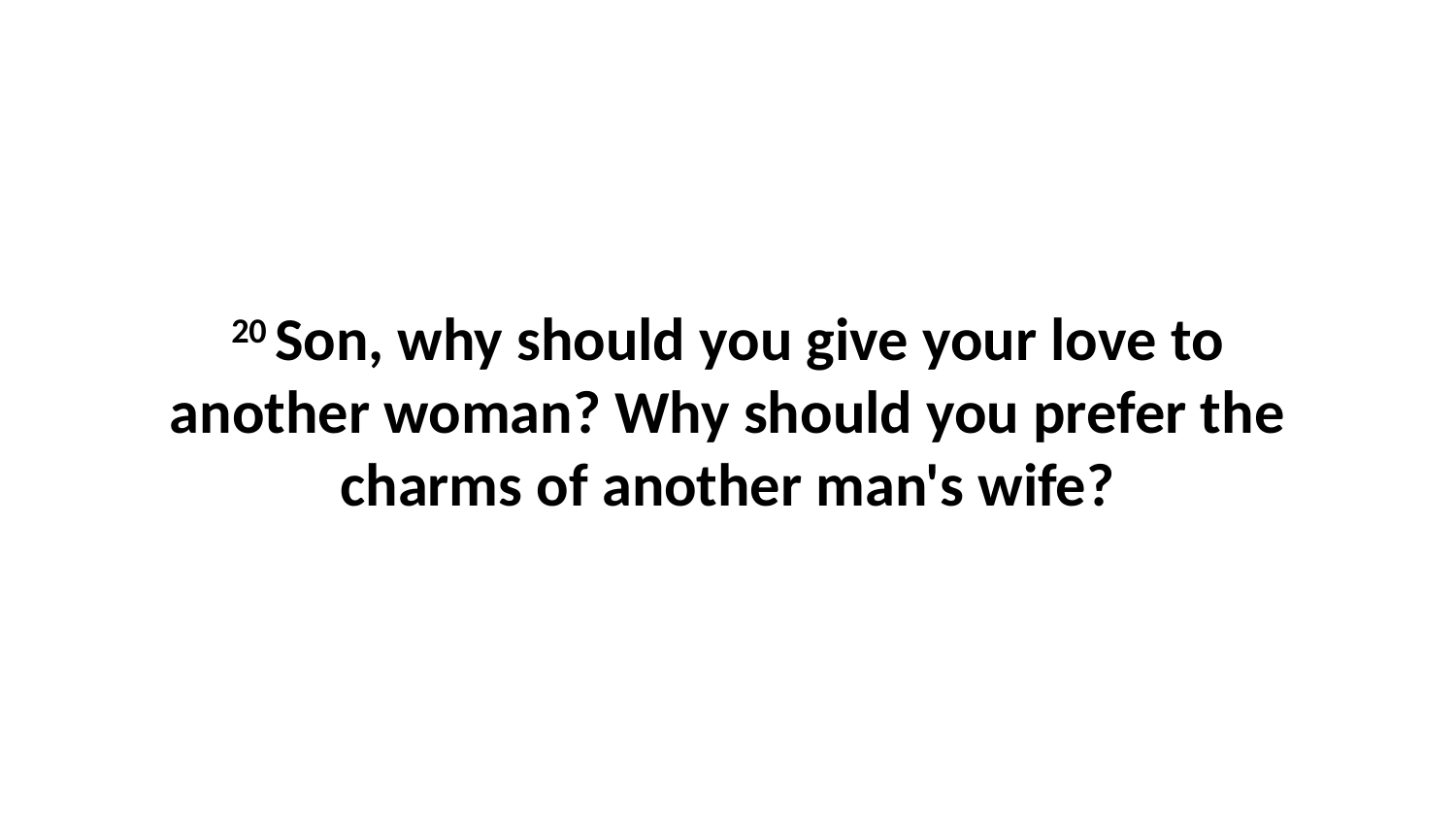

20 Son, why should you give your love to another woman? Why should you prefer the charms of another man's wife?